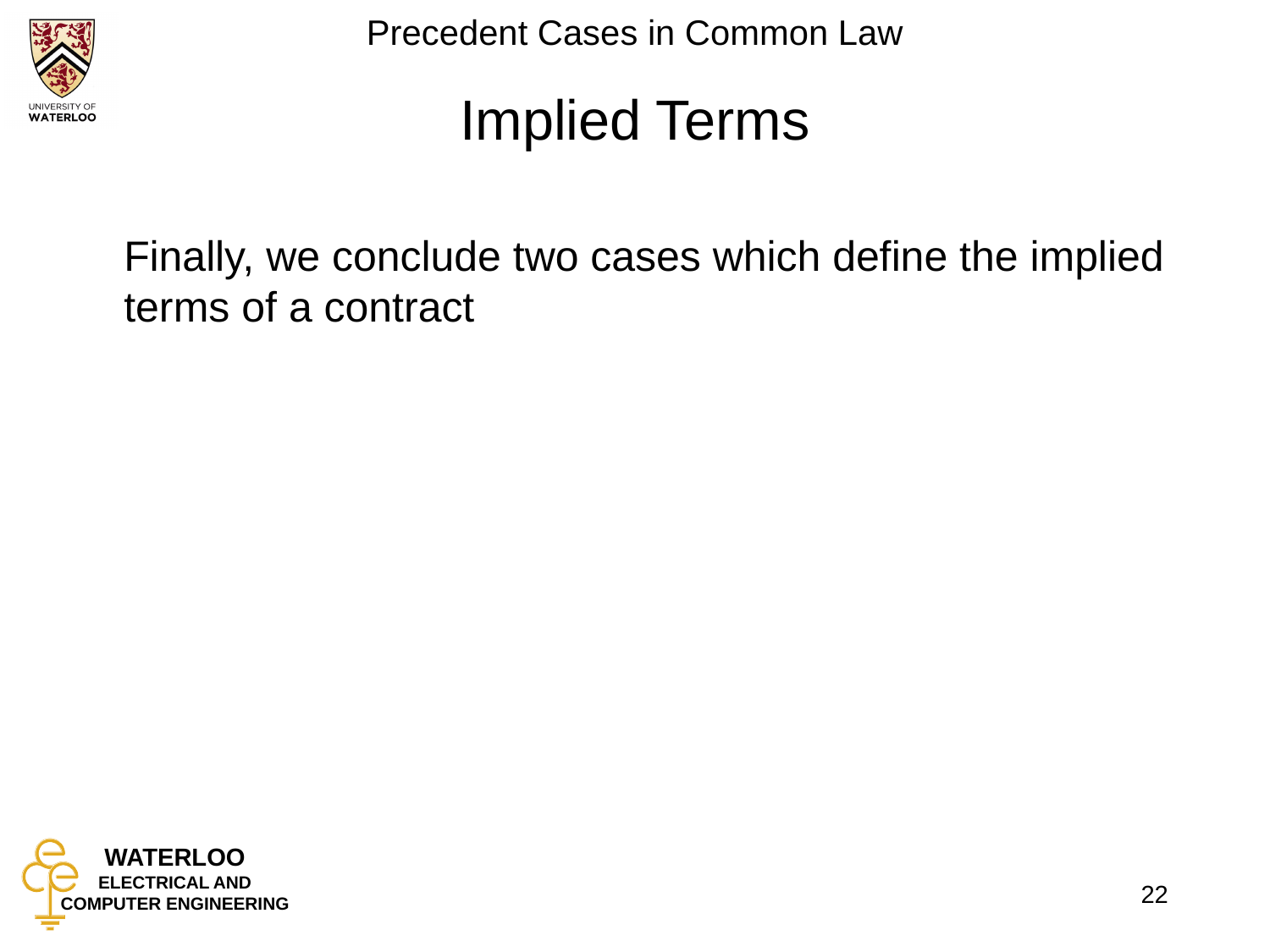

# Implied Terms
	Finally, we conclude two cases which define the implied terms of a contract